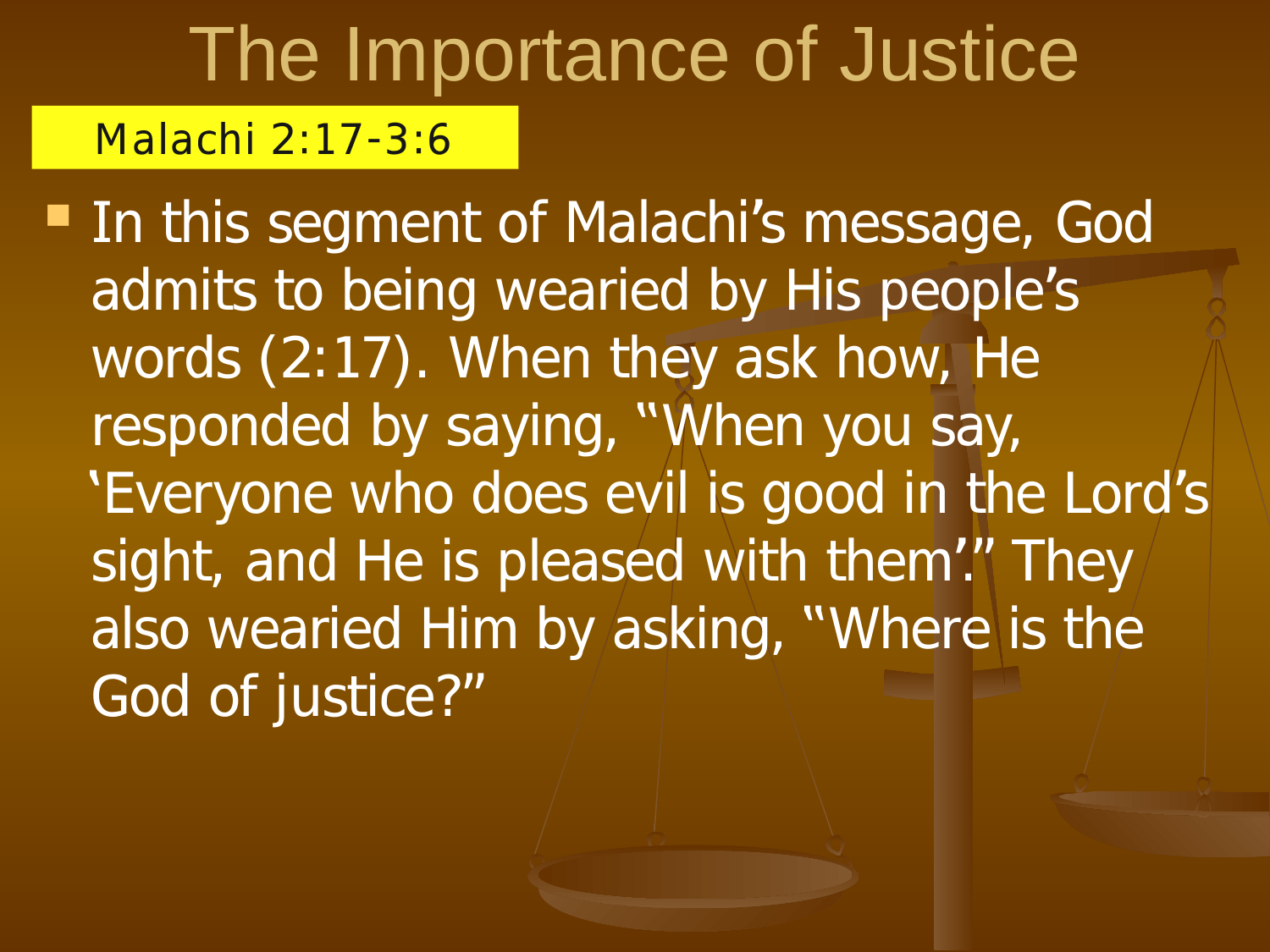

# The Importance of Justice
Malachi 2:17-3:6
In this segment of Malachi’s message, God admits to being wearied by His people’s words (2:17). When they ask how, He responded by saying, “When you say, ‘Everyone who does evil is good in the Lord’s sight, and He is pleased with them’.” They also wearied Him by asking, “Where is the God of justice?”